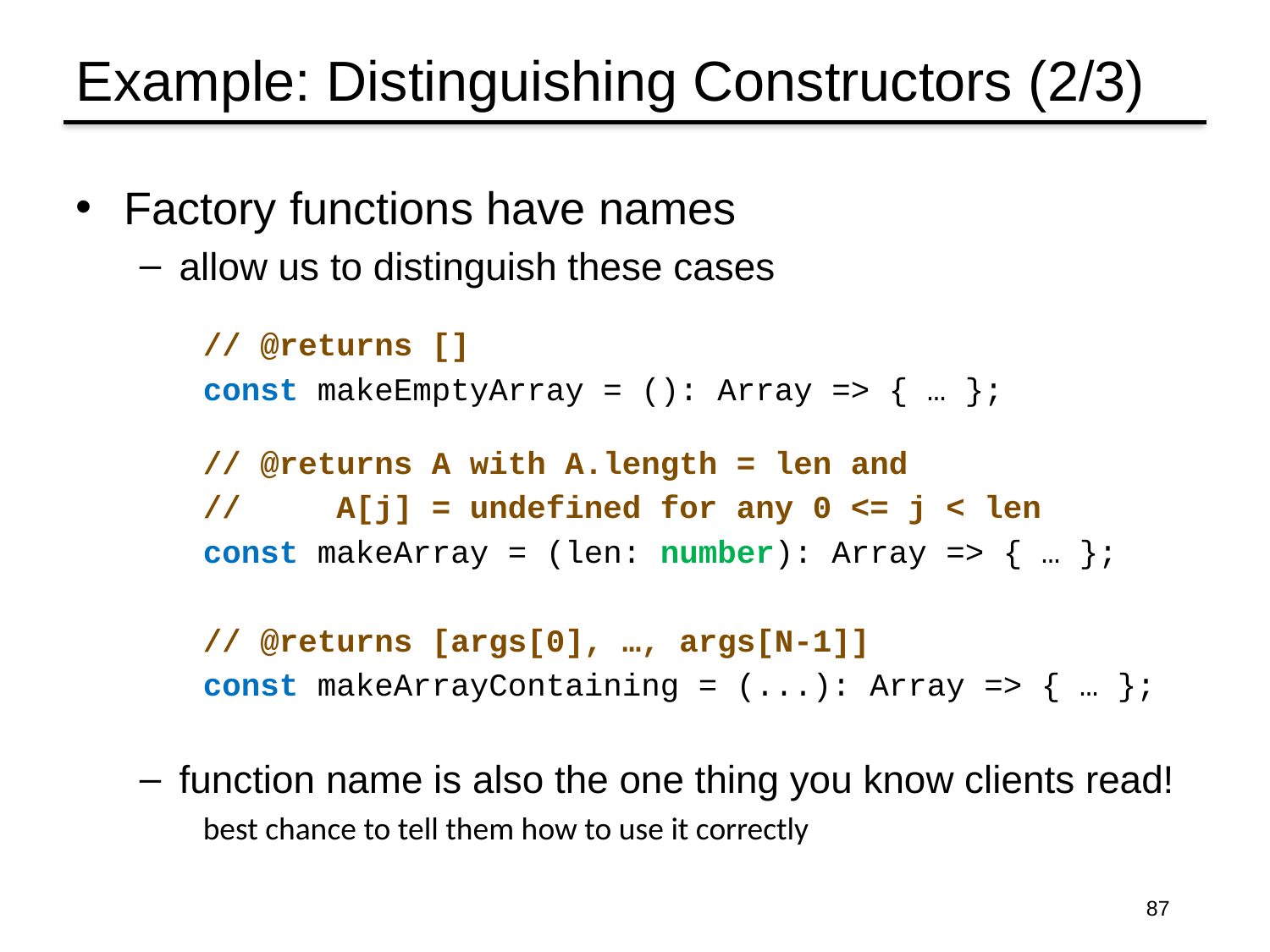

# Example: Distinguishing Constructors (2/3)
Factory functions have names
allow us to distinguish these cases

// @returns []
const makeEmptyArray = (): Array => { … };

// @returns A with A.length = len and
//     A[j] = undefined for any 0 <= j < len
const makeArray = (len: number): Array => { … };

// @returns [args[0], …, args[N-1]]
const makeArrayContaining = (...): Array => { … };

function name is also the one thing you know clients read!
best chance to tell them how to use it correctly
87